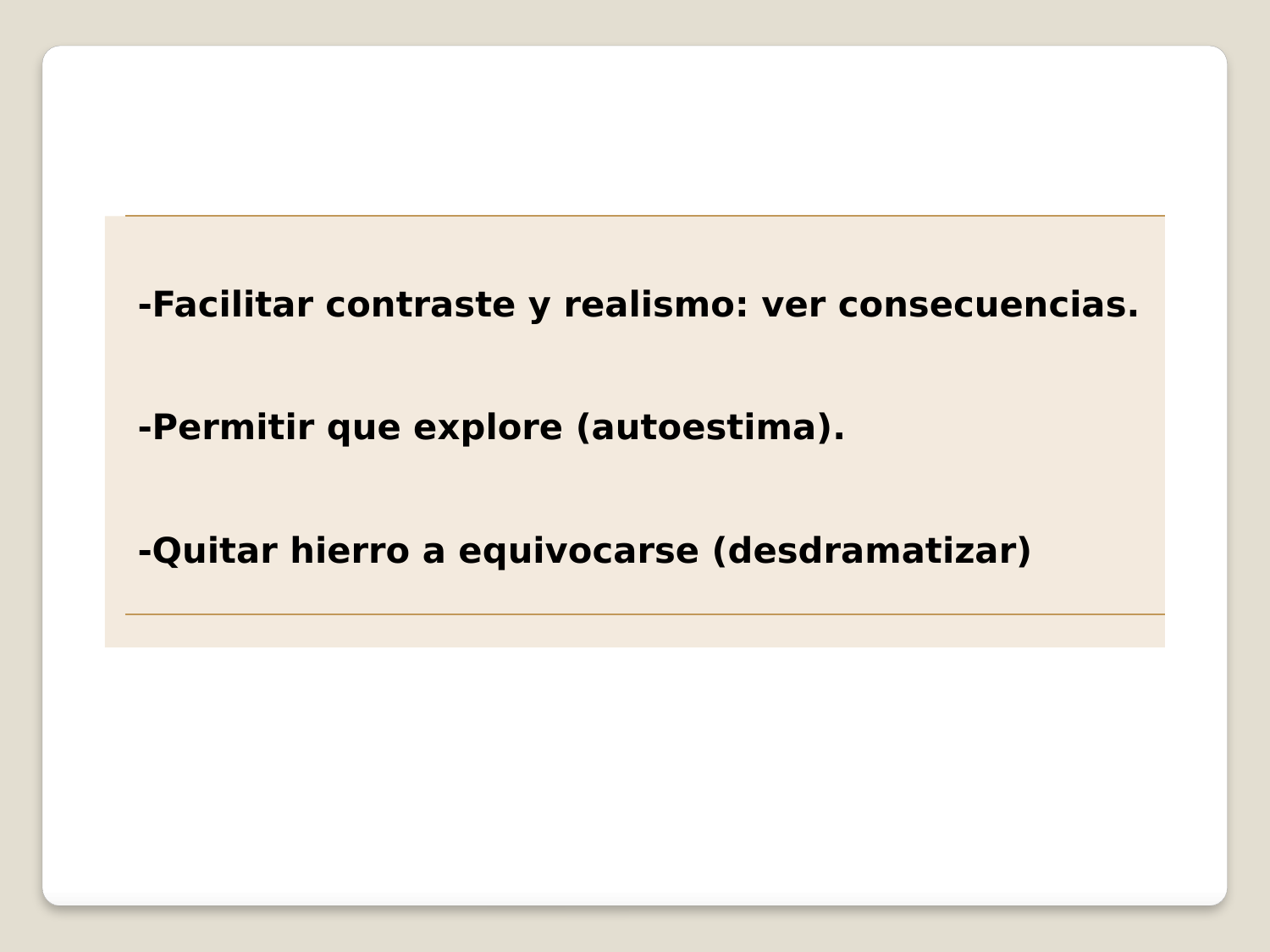

| -Facilitar contraste y realismo: ver consecuencias. -Permitir que explore (autoestima). -Quitar hierro a equivocarse (desdramatizar) |
| --- |